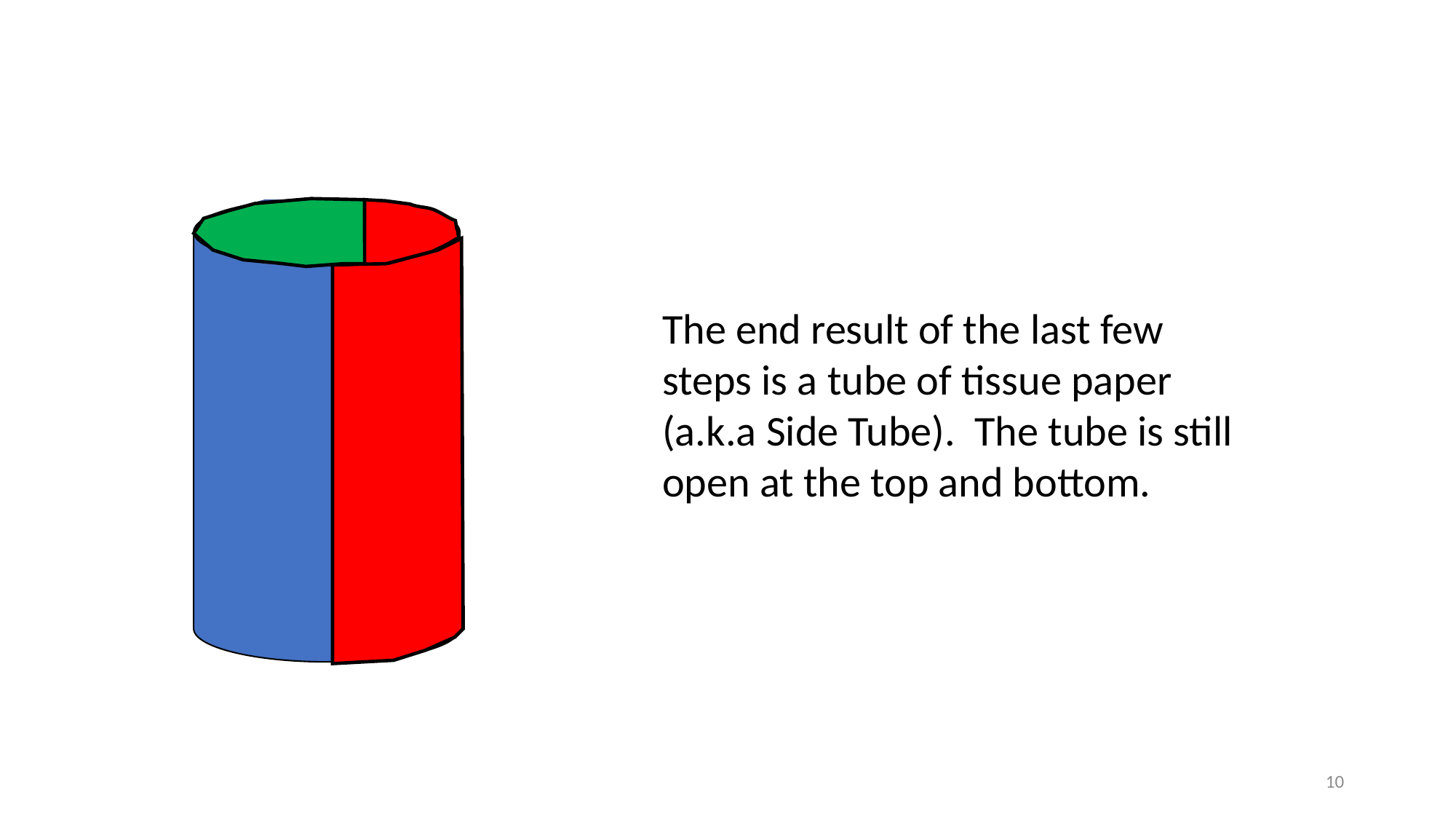

The end result of the last few steps is a tube of tissue paper (a.k.a Side Tube).  The tube is still open at the top and bottom.
10